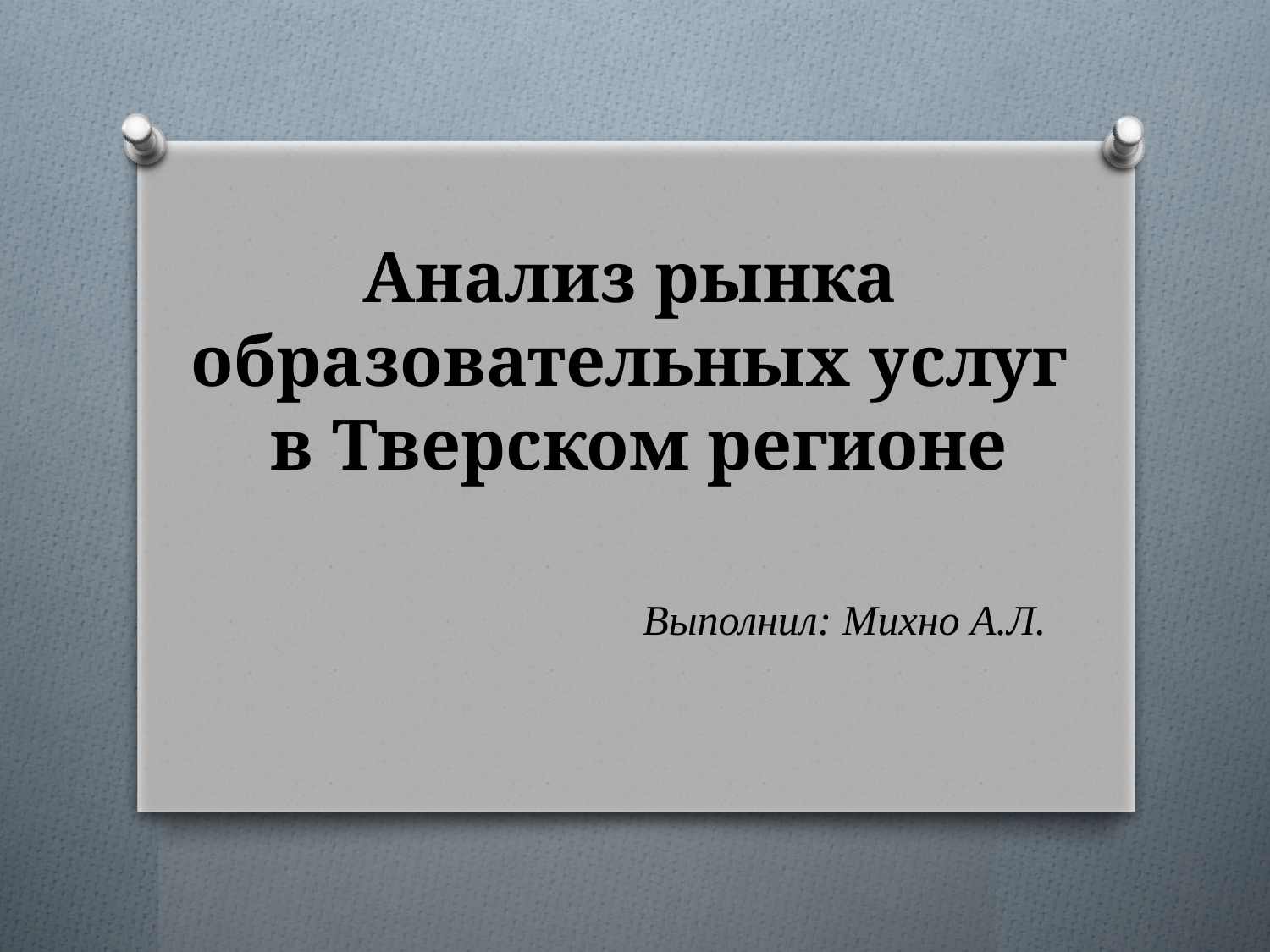

# Анализ рынка образовательных услуг в Тверском регионе
Выполнил: Михно А.Л.